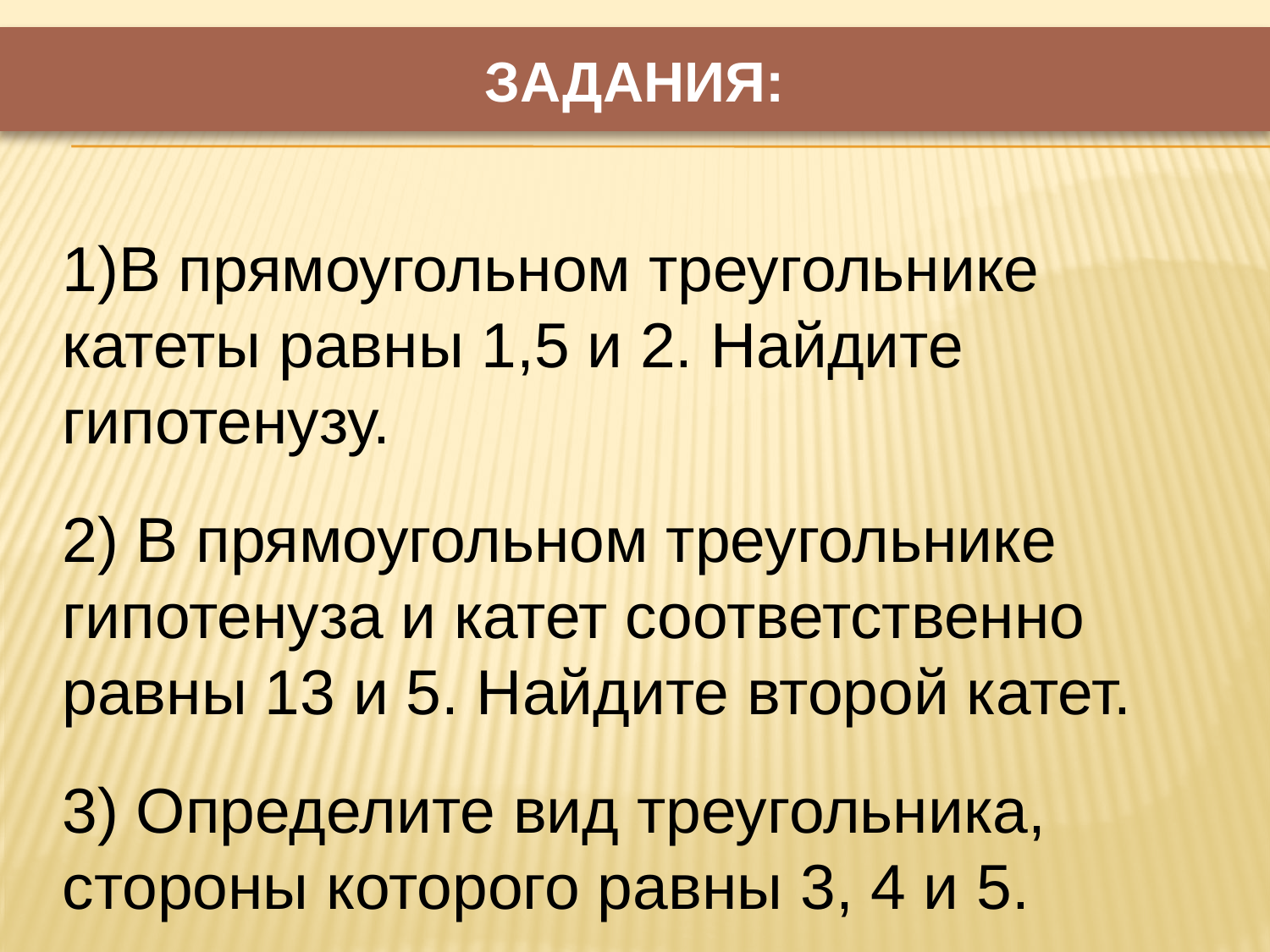

# Задания:
1)В прямоугольном треугольнике катеты равны 1,5 и 2. Найдите гипотенузу.

2) В прямоугольном треугольнике гипотенуза и катет соответственно равны 13 и 5. Найдите второй катет.

3) Определите вид треугольника, стороны которого равны 3, 4 и 5.